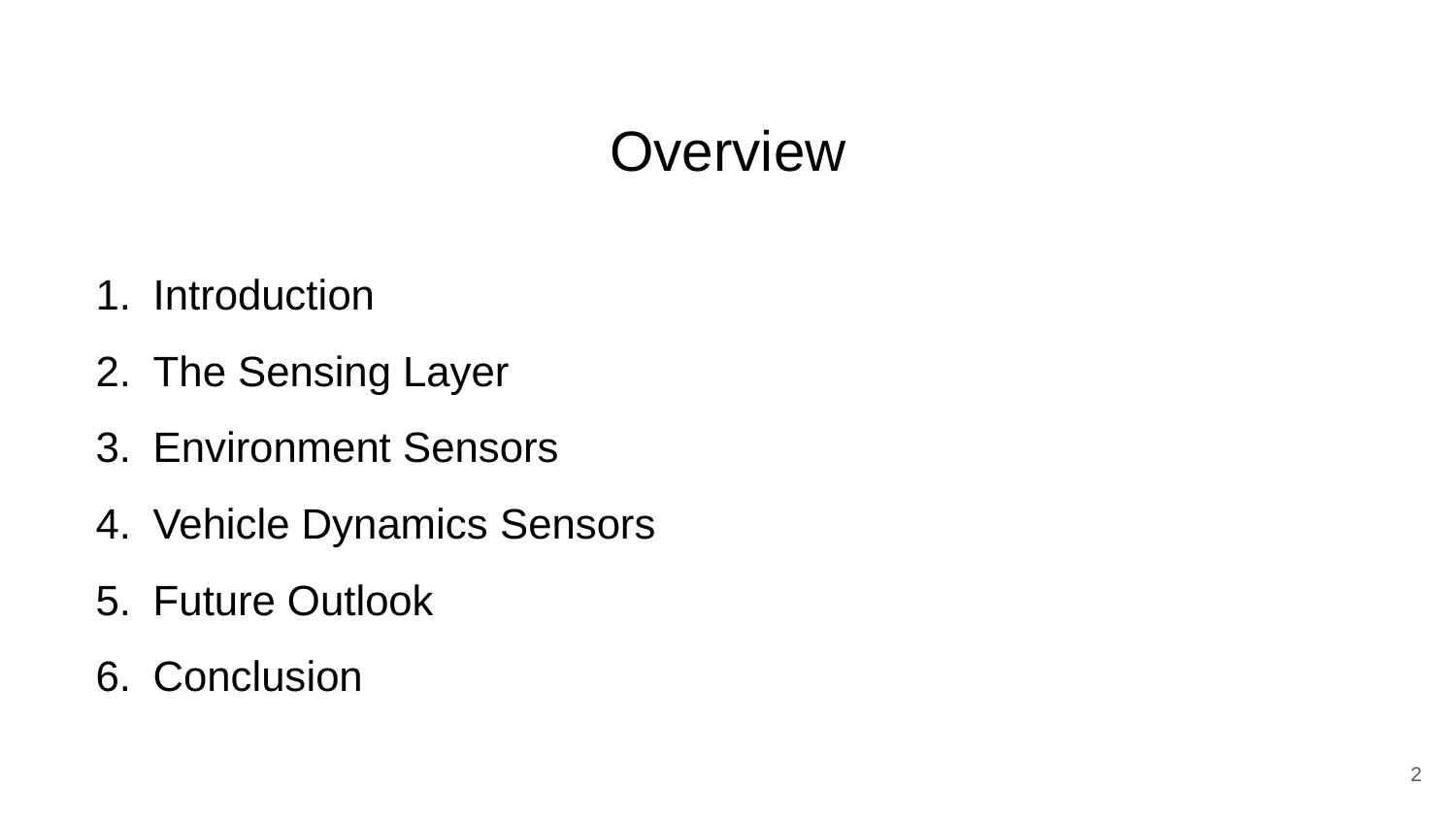

Overview
Introduction
The Sensing Layer
Environment Sensors
Vehicle Dynamics Sensors
Future Outlook
Conclusion

2